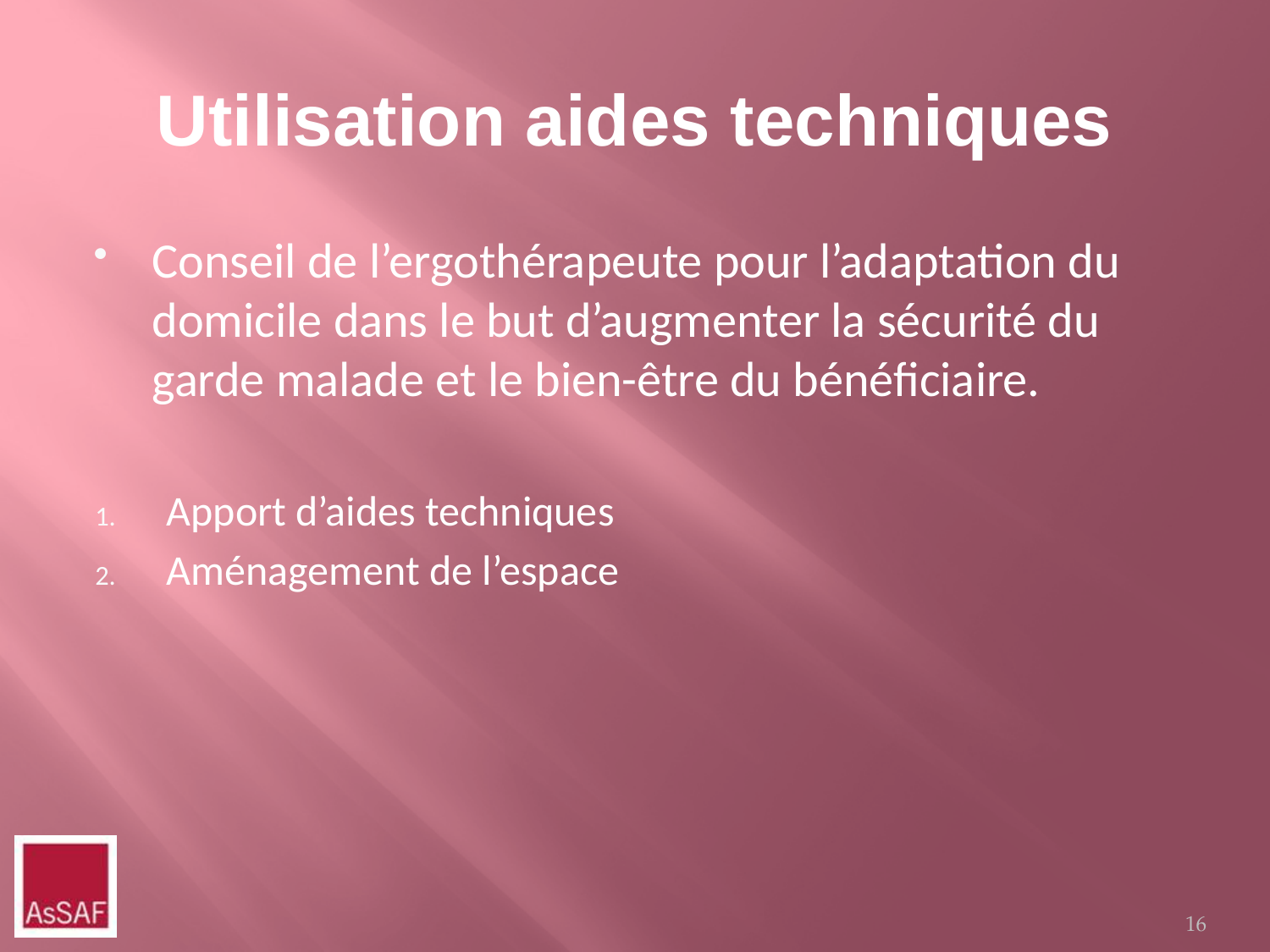

# Utilisation aides techniques
Conseil de l’ergothérapeute pour l’adaptation du domicile dans le but d’augmenter la sécurité du garde malade et le bien-être du bénéficiaire.

Apport d’aides techniques
Aménagement de l’espace

16